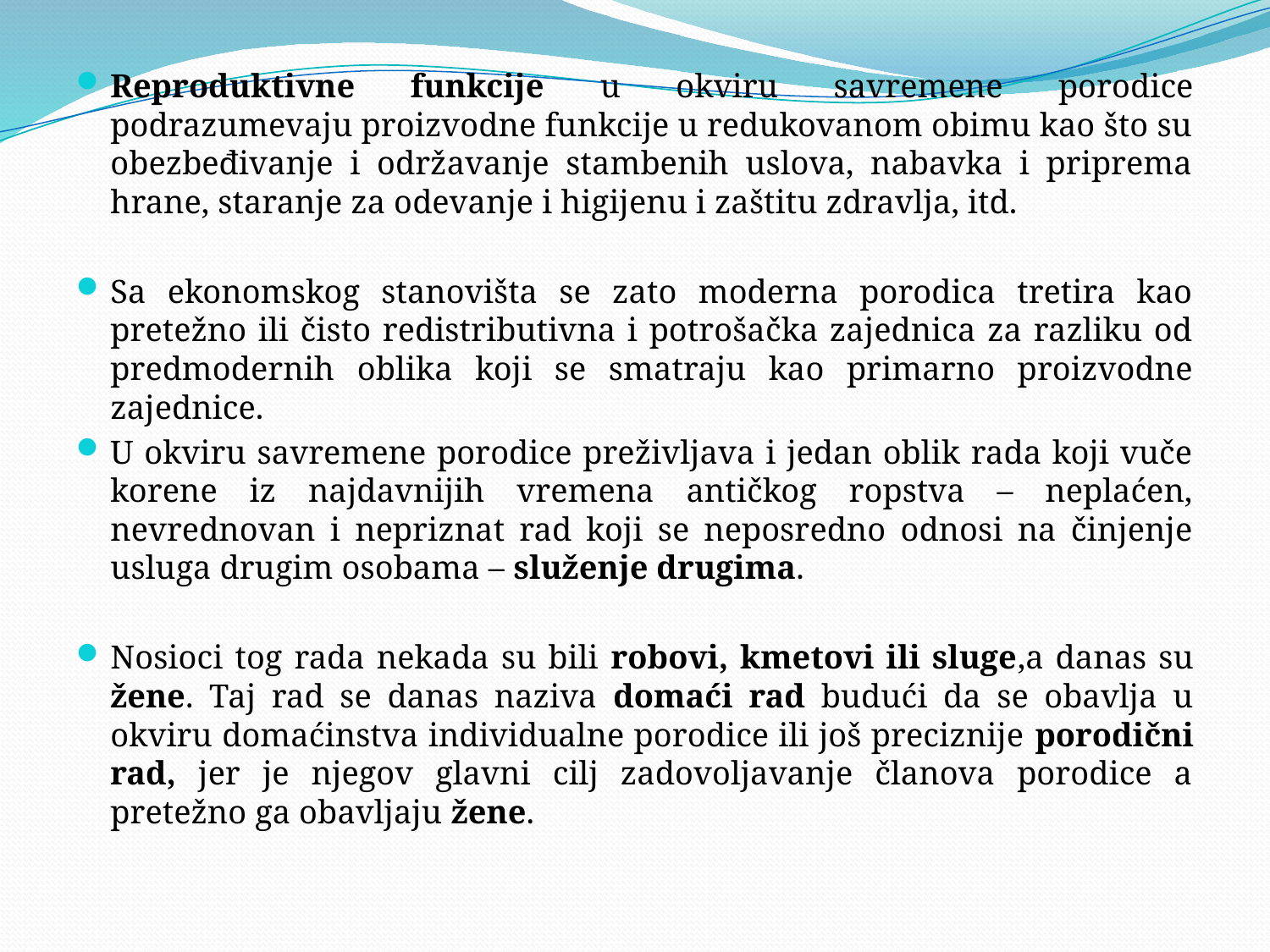

#
Reproduktivne funkcije u okviru savremene porodice podrazumevaju proizvodne funkcije u redukovanom obimu kao što su obezbeđivanje i održavanje stambenih uslova, nabavka i priprema hrane, staranje za odevanje i higijenu i zaštitu zdravlja, itd.

Sa ekonomskog stanovišta se zato moderna porodica tretira kao pretežno ili čisto redistributivna i potrošačka zajednica za razliku od predmodernih oblika koji se smatraju kao primarno proizvodne zajednice.
U okviru savremene porodice preživljava i jedan oblik rada koji vuče korene iz najdavnijih vremena antičkog ropstva – neplaćen, nevrednovan i nepriznat rad koji se neposredno odnosi na činjenje usluga drugim osobama – služenje drugima.

Nosioci tog rada nekada su bili robovi, kmetovi ili sluge,a danas su žene. Taj rad se danas naziva domaći rad budući da se obavlja u okviru domaćinstva individualne porodice ili još preciznije porodični rad, jer je njegov glavni cilj zadovoljavanje članova porodice a pretežno ga obavljaju žene.